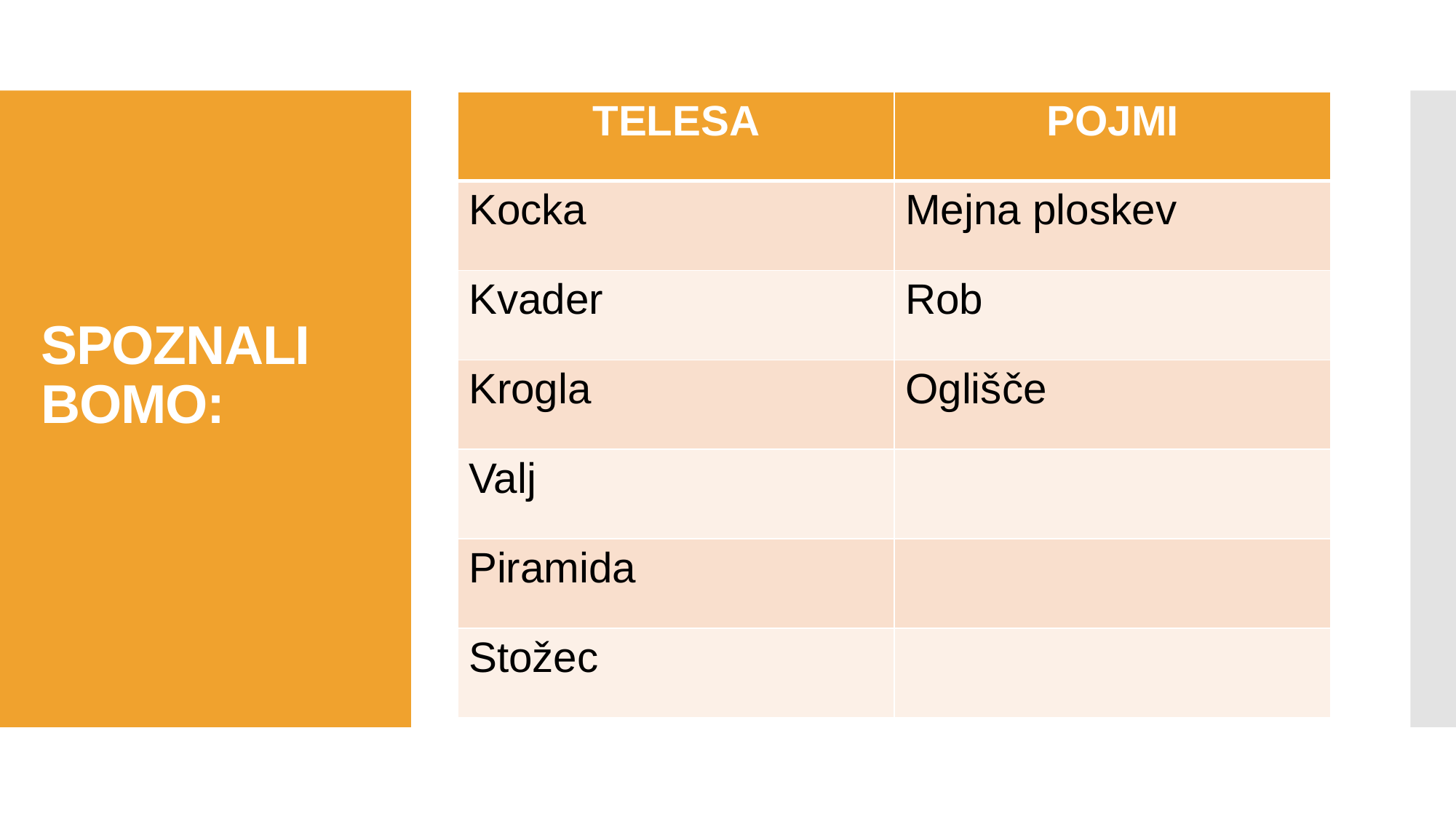

| TELESA | POJMI |
| --- | --- |
| Kocka | Mejna ploskev |
| Kvader | Rob |
| Krogla | Oglišče |
| Valj |  |
| Piramida |  |
| Stožec |  |
# SPOZNALI BOMO: